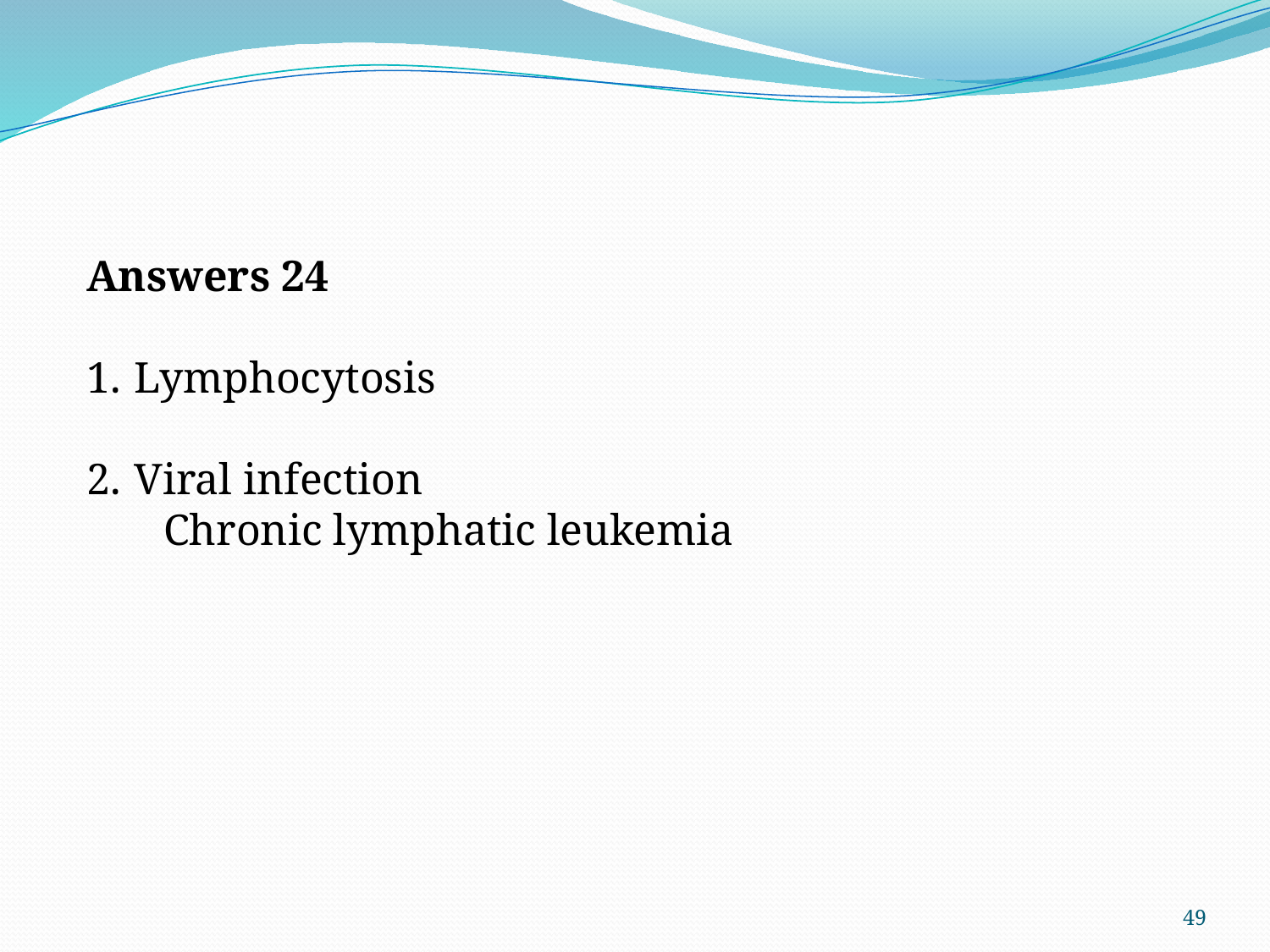

Answers 24

Lymphocytosis

Viral infection
       Chronic lymphatic leukemia
49